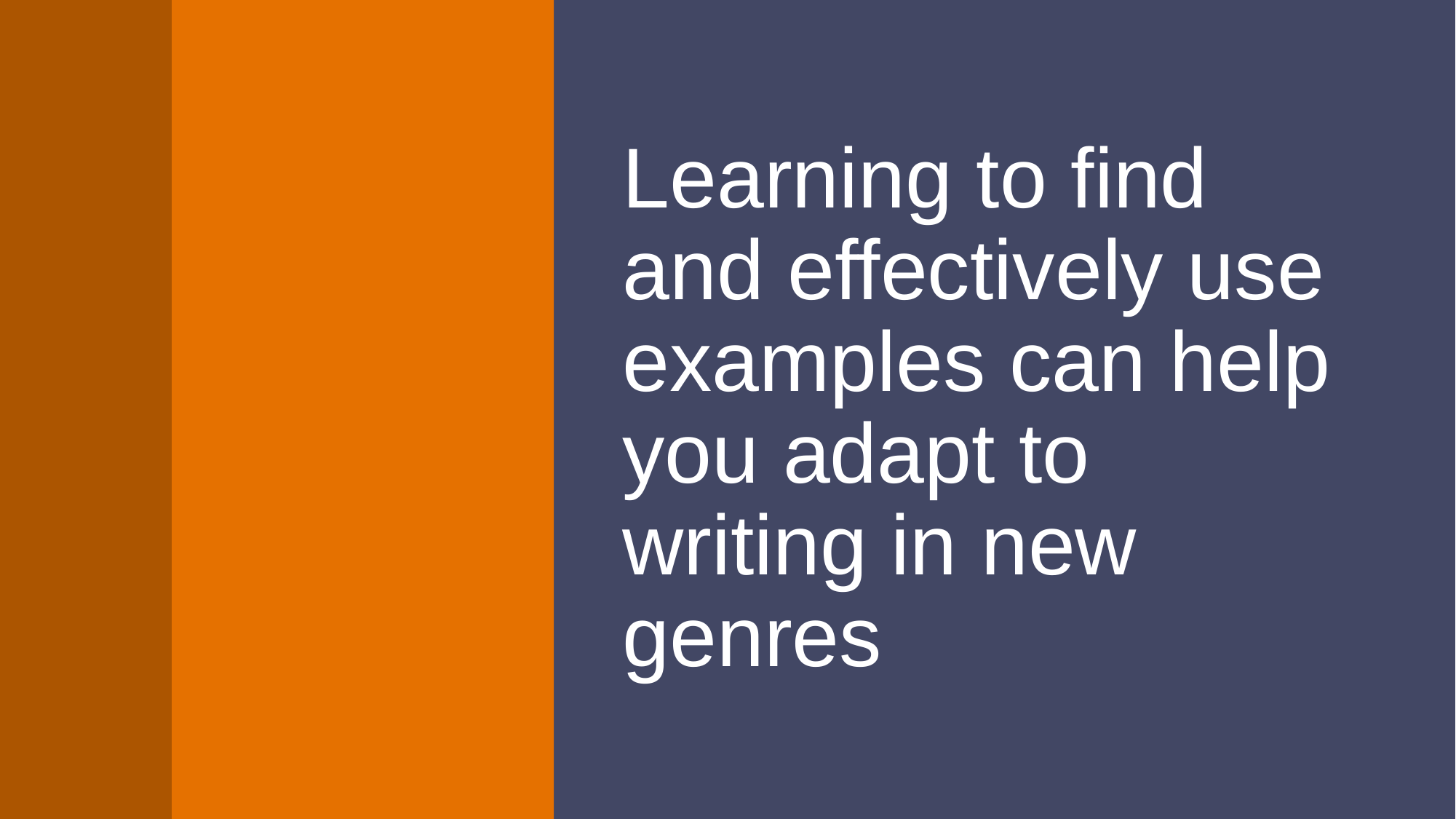

# Learning to find and effectively use examples can help you adapt to writing in new genres